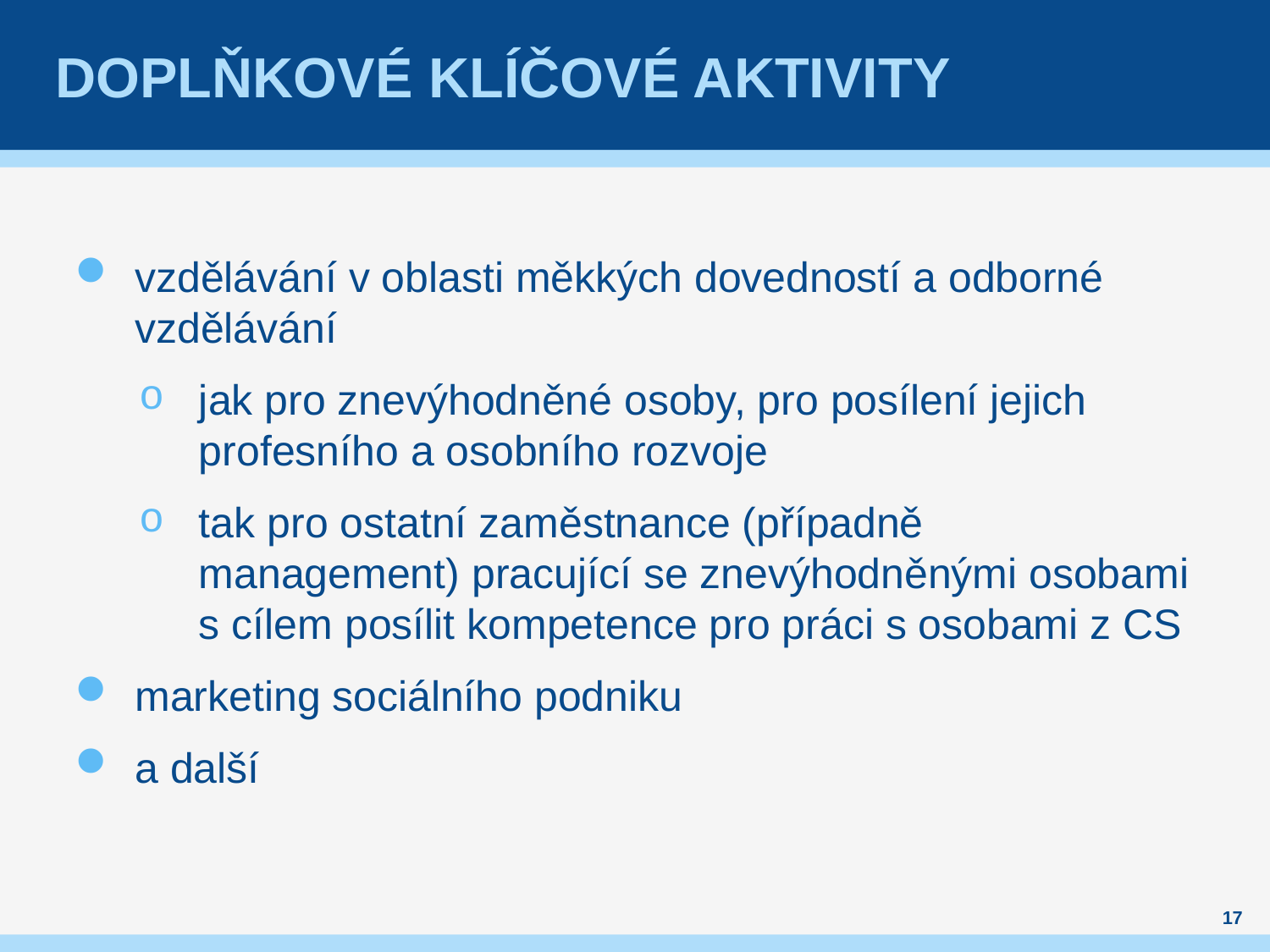

# DOPLŇKOVÉ KLÍČOVÉ AKTIVITY
vzdělávání v oblasti měkkých dovedností a odborné vzdělávání
jak pro znevýhodněné osoby, pro posílení jejich profesního a osobního rozvoje
tak pro ostatní zaměstnance (případně management) pracující se znevýhodněnými osobami s cílem posílit kompetence pro práci s osobami z CS
marketing sociálního podniku
a další
17